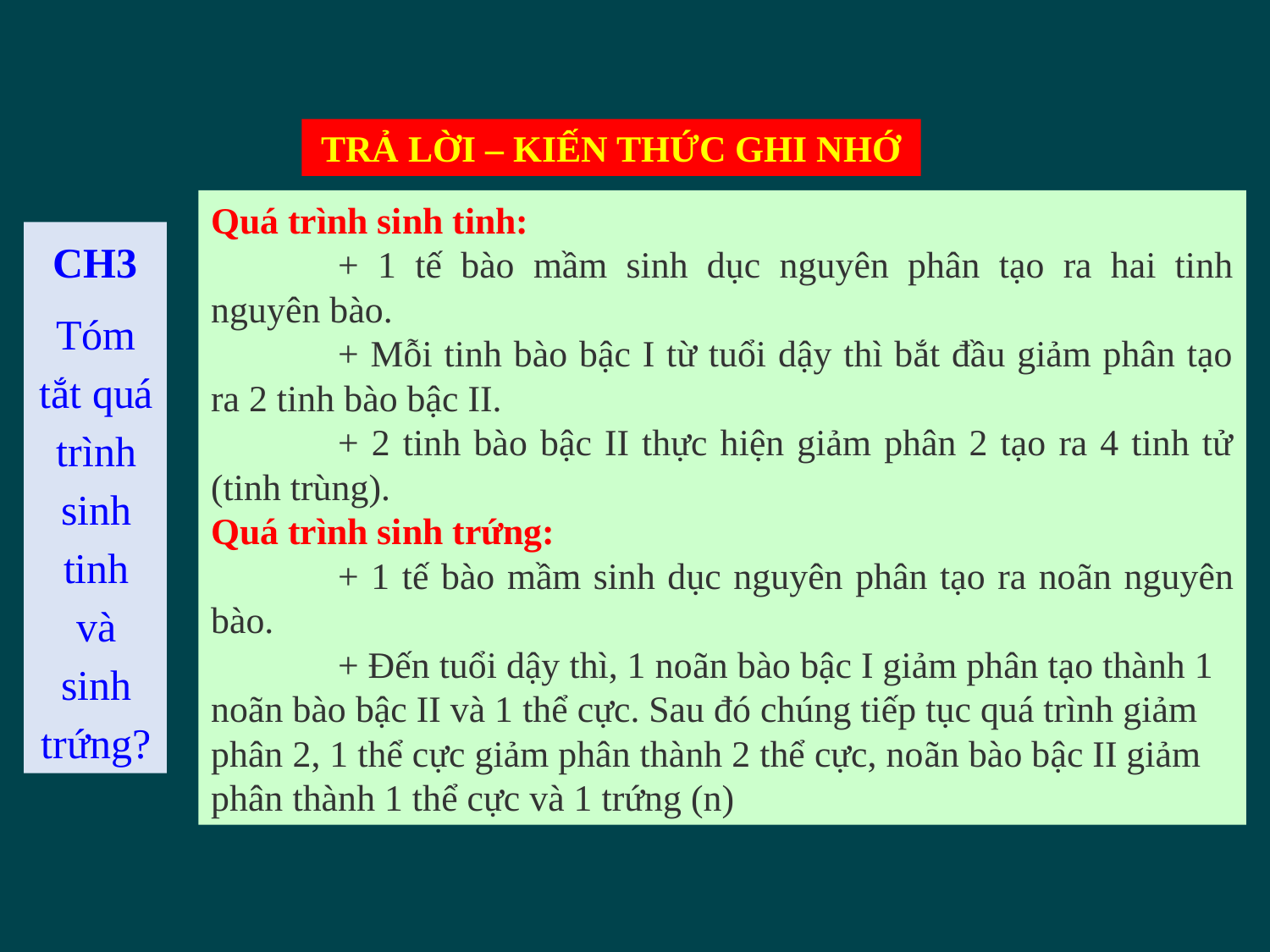

TRẢ LỜI – KIẾN THỨC GHI NHỚ
Quá trình sinh tinh:
	+ 1 tế bào mầm sinh dục nguyên phân tạo ra hai tinh nguyên bào.
	+ Mỗi tinh bào bậc I từ tuổi dậy thì bắt đầu giảm phân tạo ra 2 tinh bào bậc II.
	+ 2 tinh bào bậc II thực hiện giảm phân 2 tạo ra 4 tinh tử (tinh trùng).
Quá trình sinh trứng:
	+ 1 tế bào mầm sinh dục nguyên phân tạo ra noãn nguyên bào.
	+ Đến tuổi dậy thì, 1 noãn bào bậc I giảm phân tạo thành 1 noãn bào bậc II và 1 thể cực. Sau đó chúng tiếp tục quá trình giảm phân 2, 1 thể cực giảm phân thành 2 thể cực, noãn bào bậc II giảm phân thành 1 thể cực và 1 trứng (n)
CH3
Tóm tắt quá trình sinh tinh và sinh trứng?